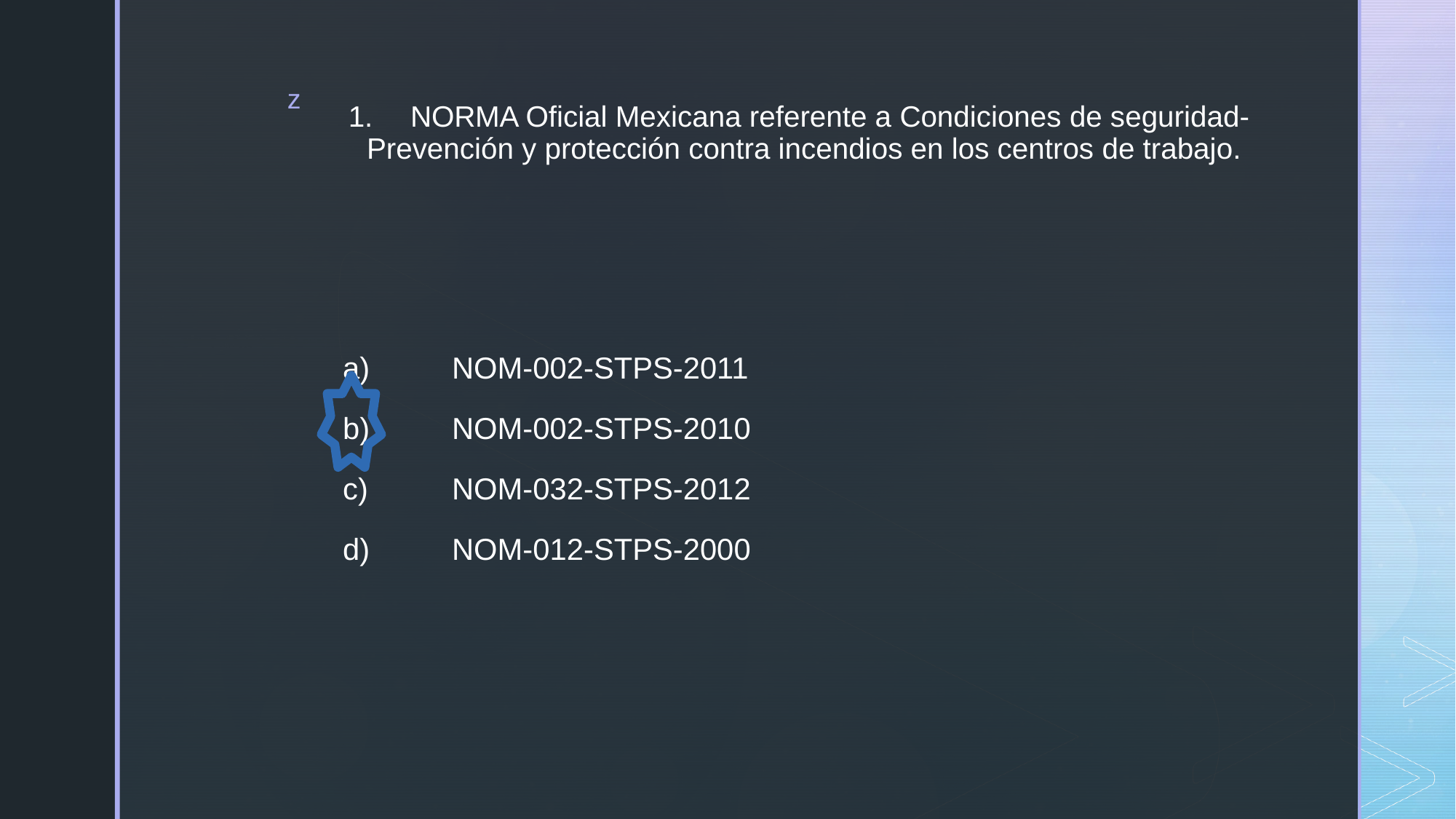

# 1.	NORMA Oficial Mexicana referente a Condiciones de seguridad-Prevención y protección contra incendios en los centros de trabajo.
a)	NOM-002-STPS-2011
b)	NOM-002-STPS-2010
c)	NOM-032-STPS-2012
d)	NOM-012-STPS-2000